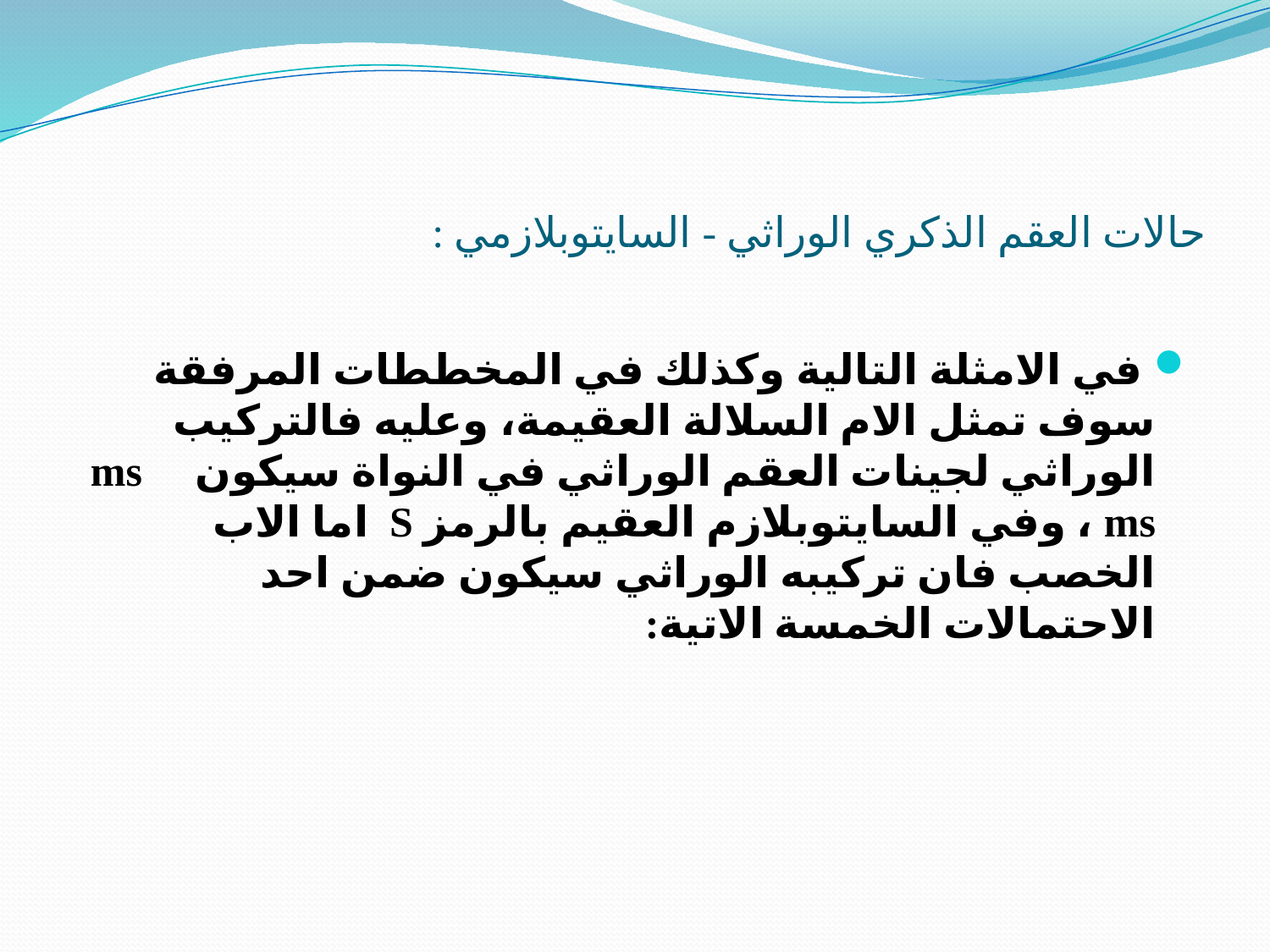

# حالات العقم الذكري الوراثي - السايتوبلازمي :
 في الامثلة التالية وكذلك في المخططات المرفقة سوف تمثل الام السلالة العقيمة، وعليه فالتركيب الوراثي لجينات العقم الوراثي في النواة سيكون     ms ms ، وفي السايتوبلازم العقيم بالرمز S  اما الاب الخصب فان تركيبه الوراثي سيكون ضمن احد الاحتمالات الخمسة الاتية: